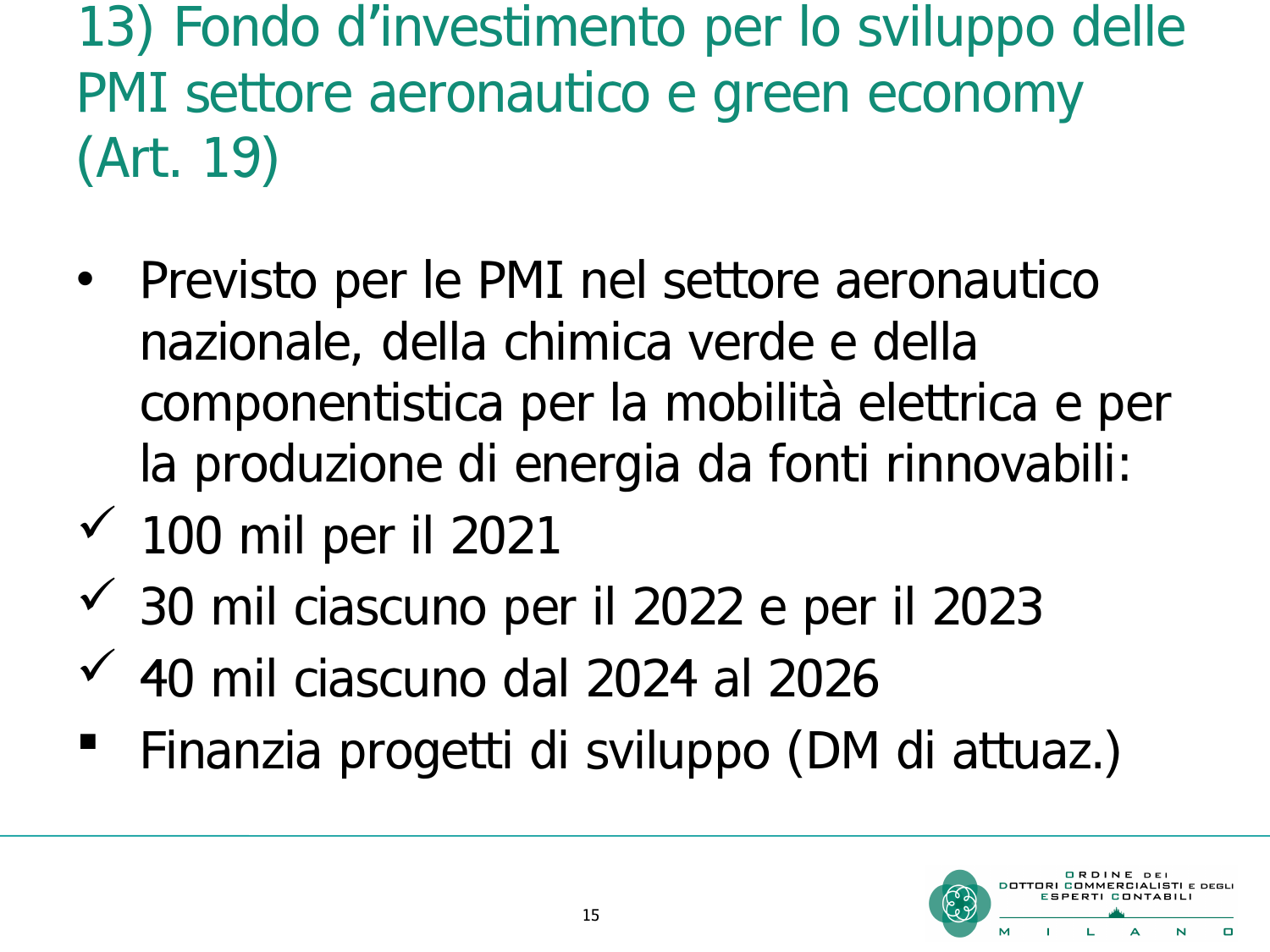

# 13) Fondo d’investimento per lo sviluppo delle PMI settore aeronautico e green economy (Art. 19)

Previsto per le PMI nel settore aeronautico nazionale, della chimica verde e della componentistica per la mobilità elettrica e per la produzione di energia da fonti rinnovabili:
100 mil per il 2021
30 mil ciascuno per il 2022 e per il 2023
40 mil ciascuno dal 2024 al 2026
Finanzia progetti di sviluppo (DM di attuaz.)